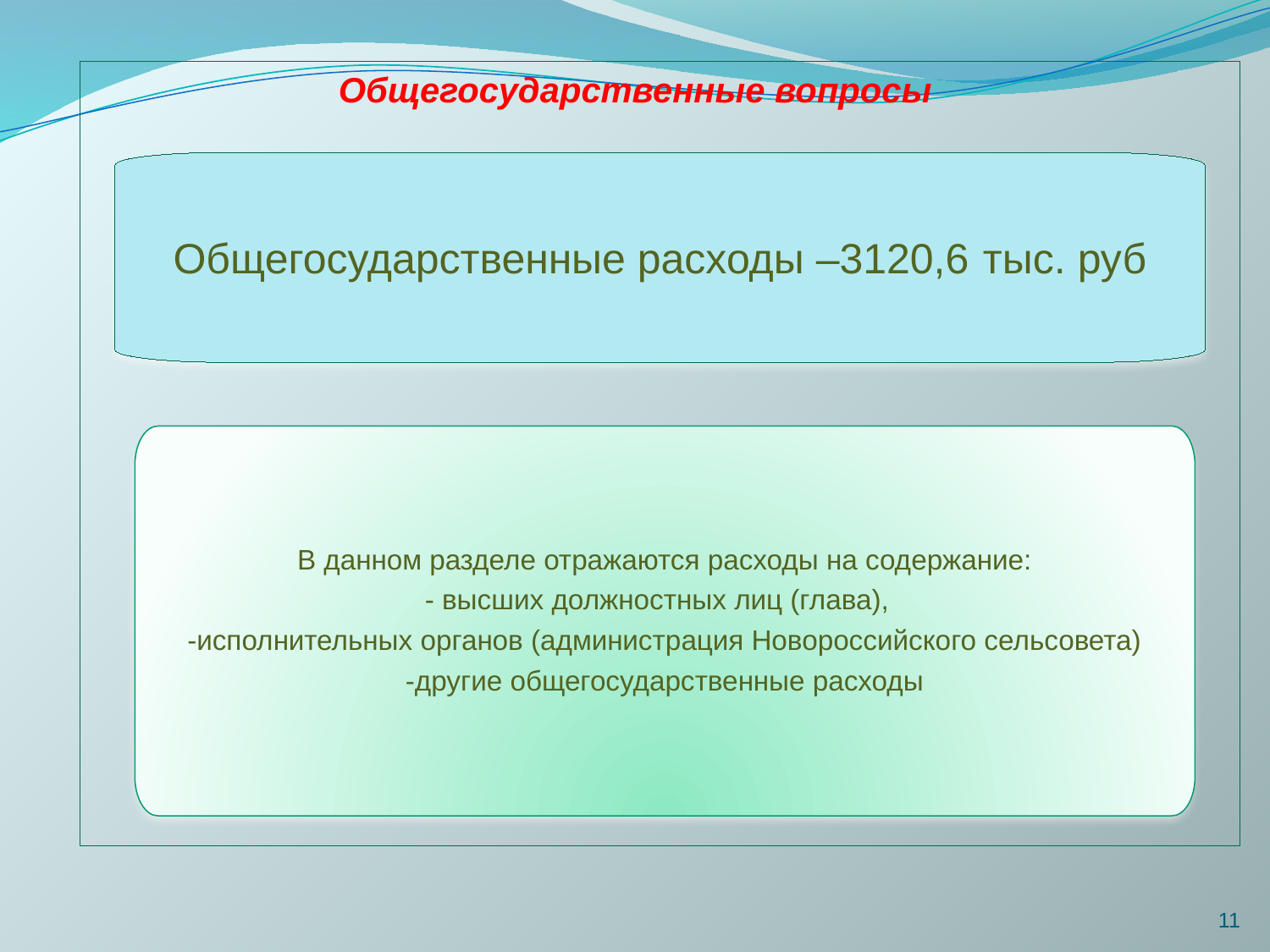

Общегосударственные вопросы

Общегосударственные расходы –3120,6 тыс. руб
В данном разделе отражаются расходы на содержание:
- высших должностных лиц (глава),
-исполнительных органов (администрация Новороссийского сельсовета)
-другие общегосударственные расходы
11